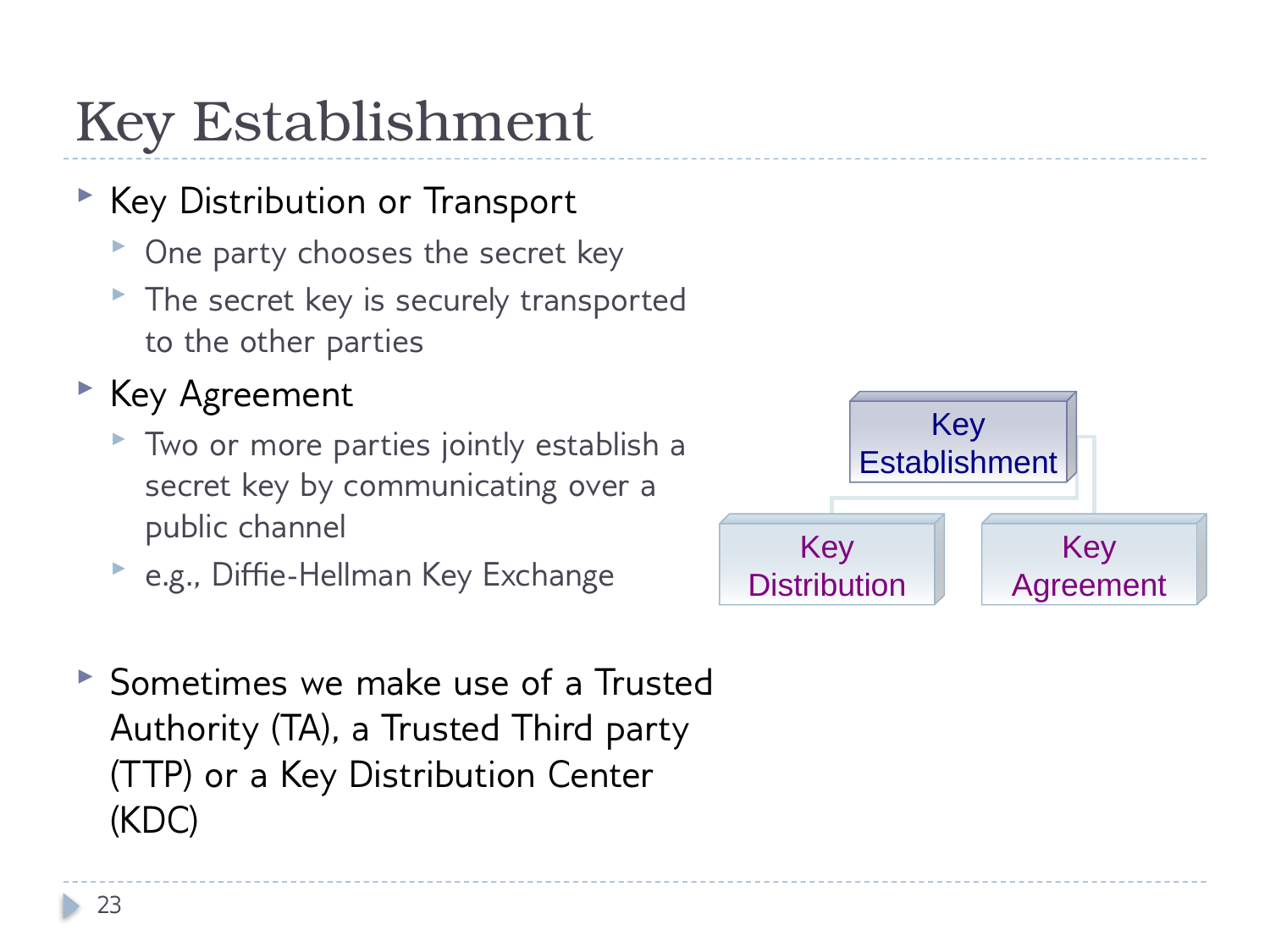

# Key Establishment
Key Distribution or Transport
One party chooses the secret key
The secret key is securely transported to the other parties
Key Agreement
Two or more parties jointly establish a secret key by communicating over a public channel
e.g., Diffie-Hellman Key Exchange

Sometimes we make use of a Trusted Authority (TA), a Trusted Third party (TTP) or a Key Distribution Center (KDC)

Key
Establishment
Key
Distribution
Key
Agreement
23